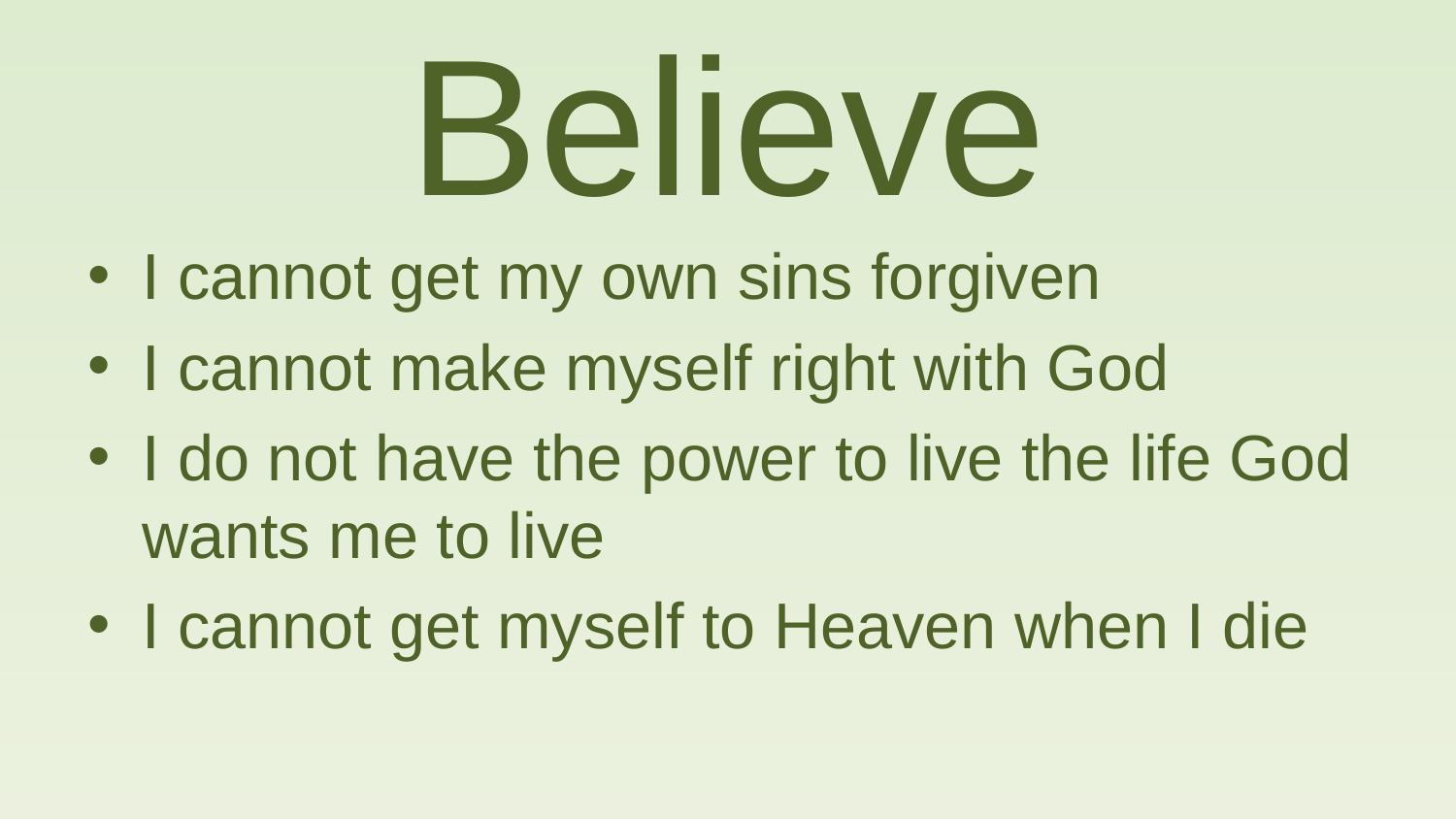

# Believe
I cannot get my own sins forgiven
I cannot make myself right with God
I do not have the power to live the life God wants me to live
I cannot get myself to Heaven when I die